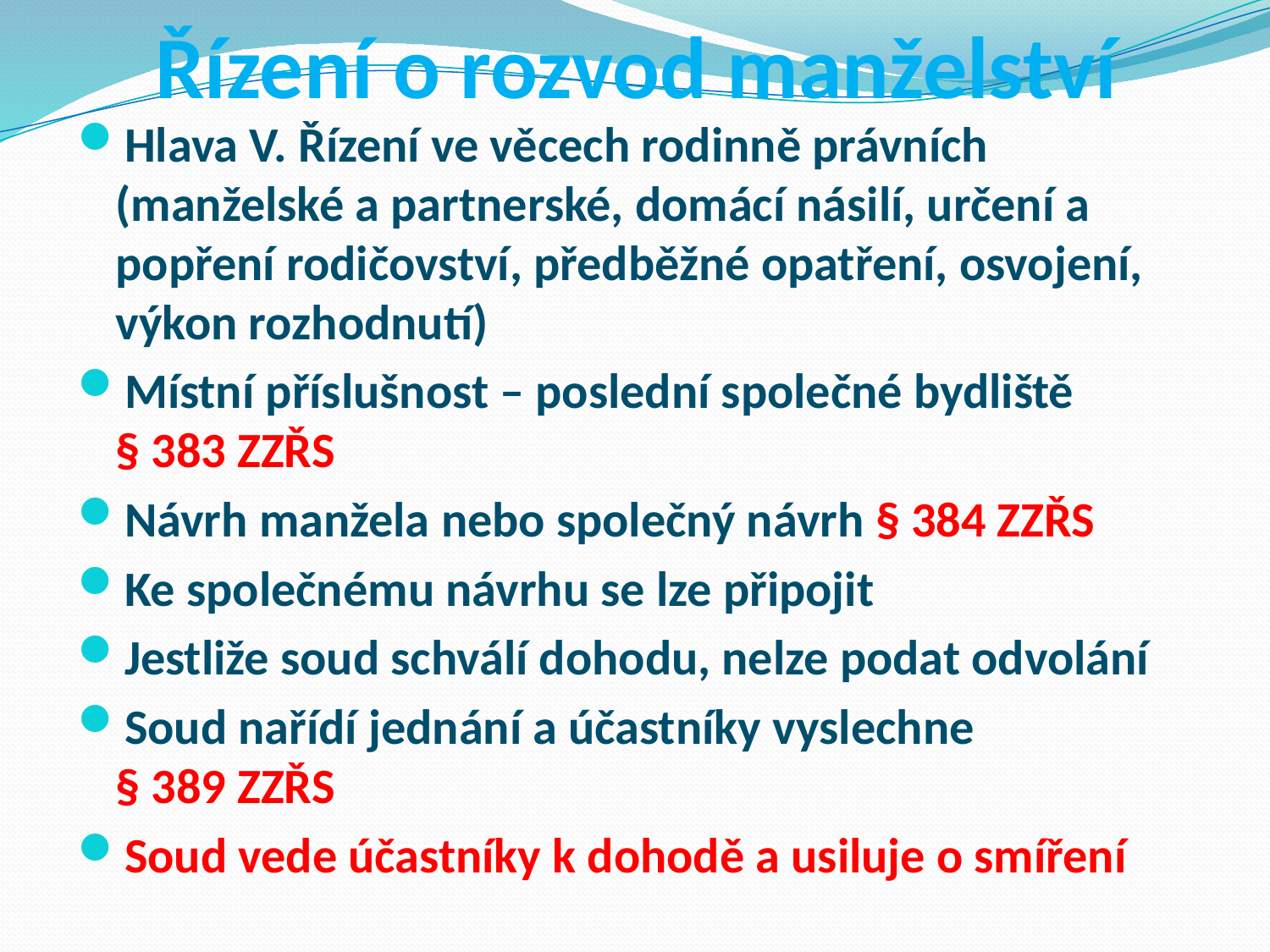

# Řízení o rozvod manželství
Hlava V. Řízení ve věcech rodinně právních (manželské a partnerské, domácí násilí, určení a popření rodičovství, předběžné opatření, osvojení, výkon rozhodnutí)
Místní příslušnost – poslední společné bydliště          § 383 ZZŘS
Návrh manžela nebo společný návrh § 384 ZZŘS
Ke společnému návrhu se lze připojit
Jestliže soud schválí dohodu, nelze podat odvolání
Soud nařídí jednání a účastníky vyslechne                   § 389 ZZŘS
Soud vede účastníky k dohodě a usiluje o smíření